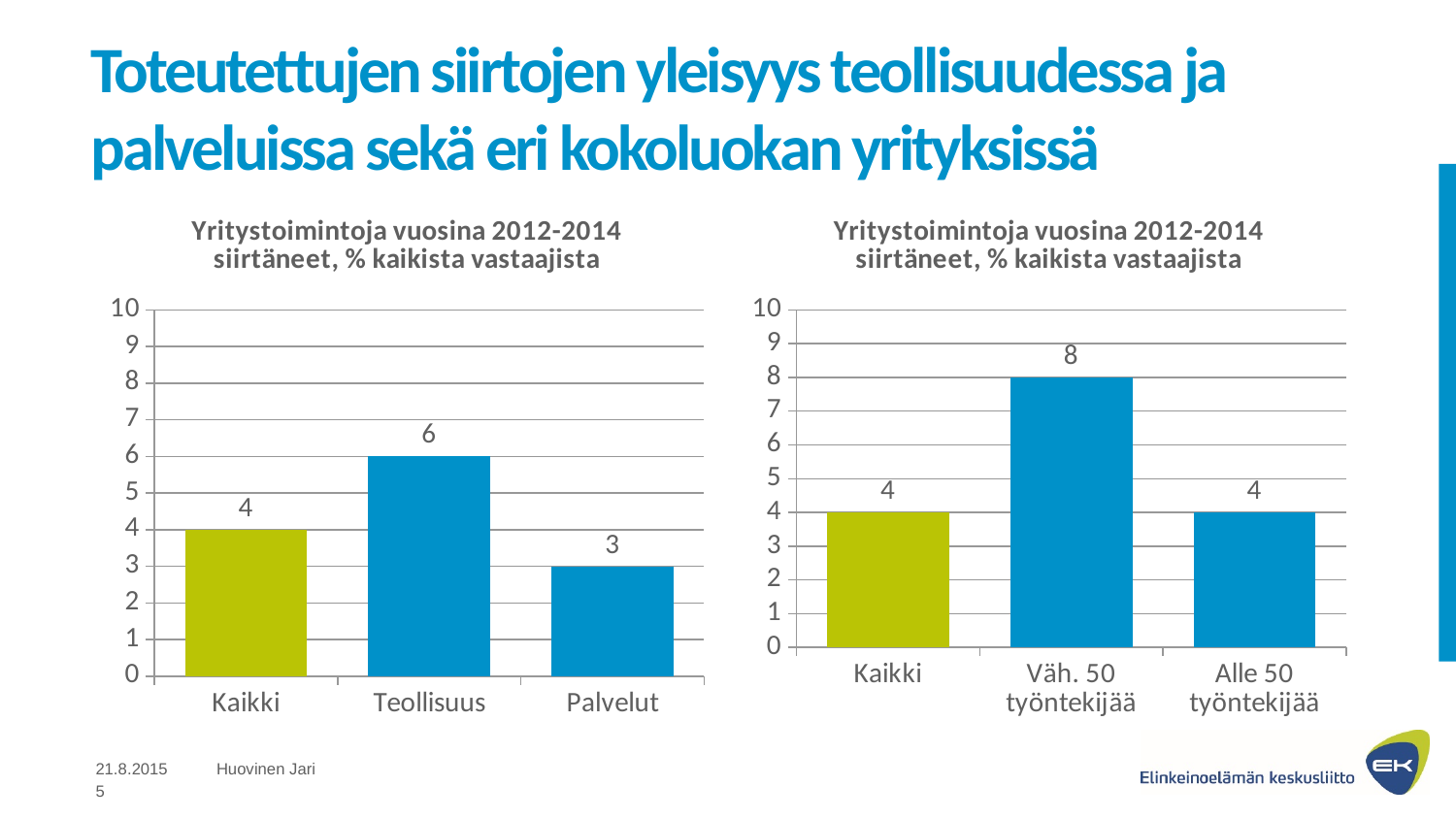

# Toteutettujen siirtojen yleisyys teollisuudessa ja palveluissa sekä eri kokoluokan yrityksissä

### Chart: Yritystoimintoja vuosina 2012-2014 siirtäneet, % kaikista vastaajista

| Category | Sarja 1 |
|---|---|
| Kaikki | 4.0 |
| Teollisuus | 6.0 |
| Palvelut | 3.0 |

### Chart: Yritystoimintoja vuosina 2012-2014 siirtäneet, % kaikista vastaajista

| Category | Sarja 1 |
|---|---|
| Kaikki | 4.0 |
| Väh. 50 työntekijää | 8.0 |
| Alle 50 työntekijää | 4.0 |
21.8.2015
Huovinen Jari
5